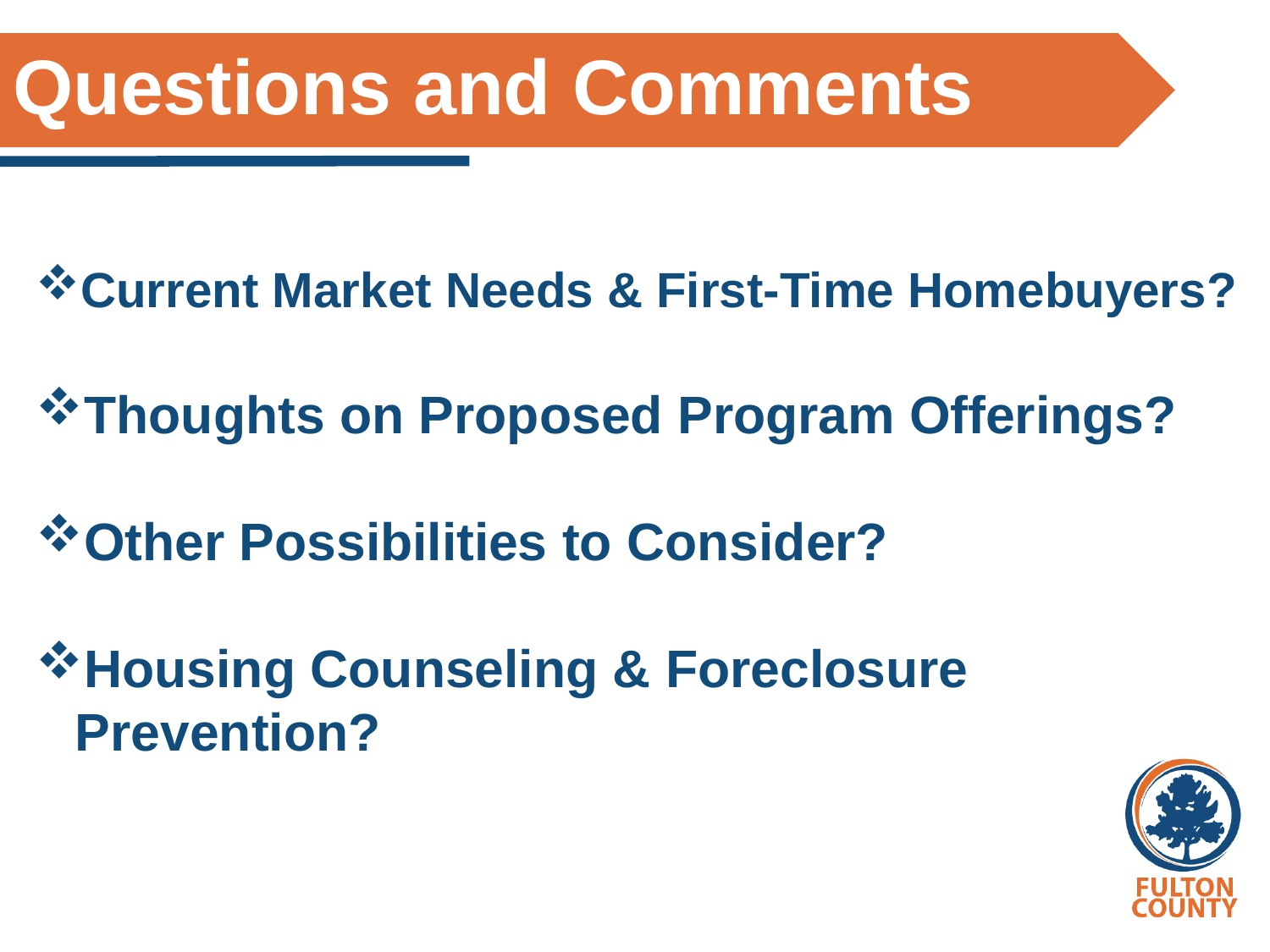

# Questions and Comments
Current Market Needs & First-Time Homebuyers?

Thoughts on Proposed Program Offerings?

Other Possibilities to Consider?

Housing Counseling & Foreclosure Prevention?